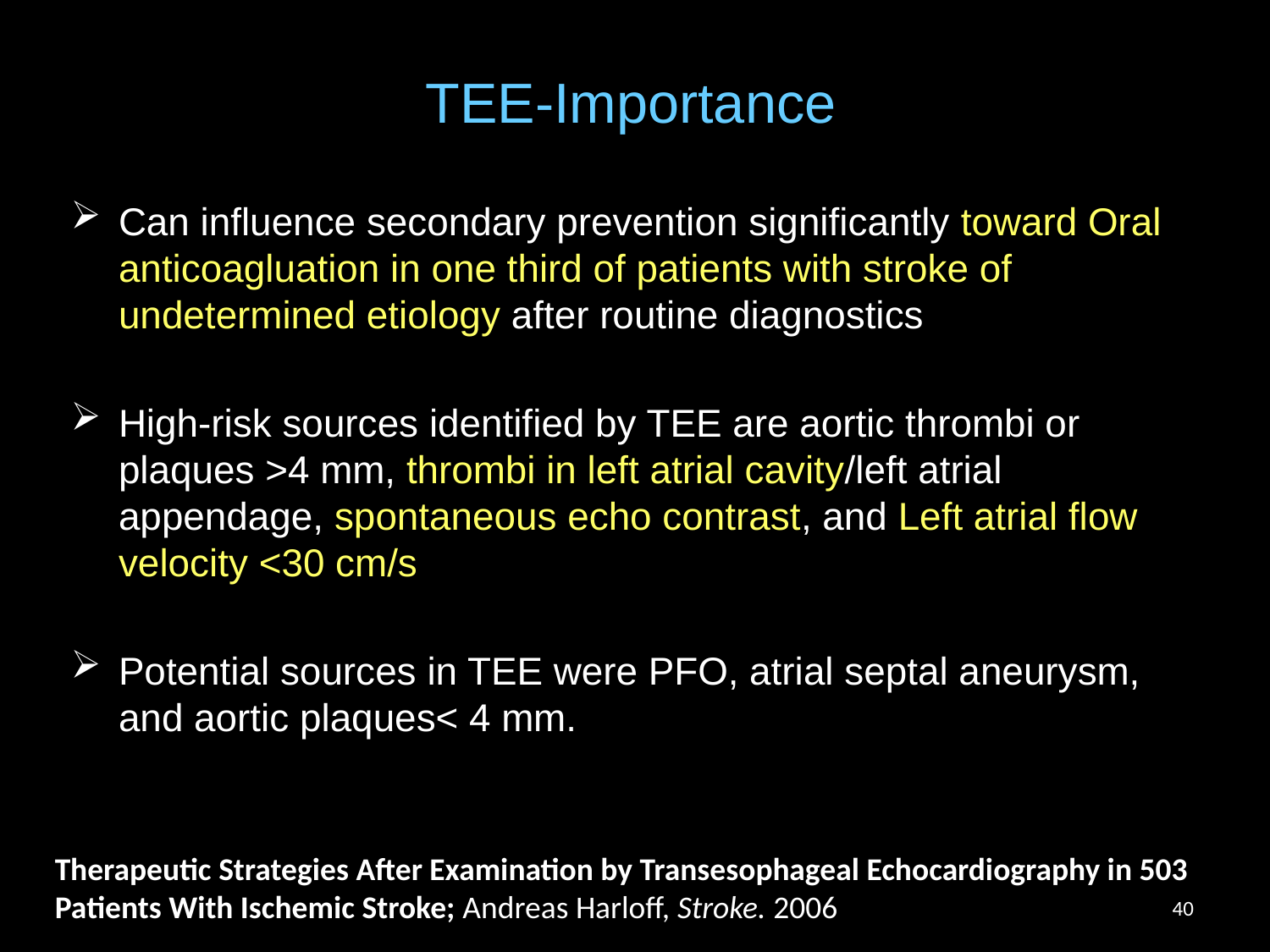

# TEE-Importance
Can influence secondary prevention significantly toward Oral anticoagluation in one third of patients with stroke of undetermined etiology after routine diagnostics

High-risk sources identified by TEE are aortic thrombi or plaques >4 mm, thrombi in left atrial cavity/left atrial appendage, spontaneous echo contrast, and Left atrial flow velocity <30 cm/s

Potential sources in TEE were PFO, atrial septal aneurysm, and aortic plaques< 4 mm.
Therapeutic Strategies After Examination by Transesophageal Echocardiography in 503 Patients With Ischemic Stroke; Andreas Harloff, Stroke. 2006
40